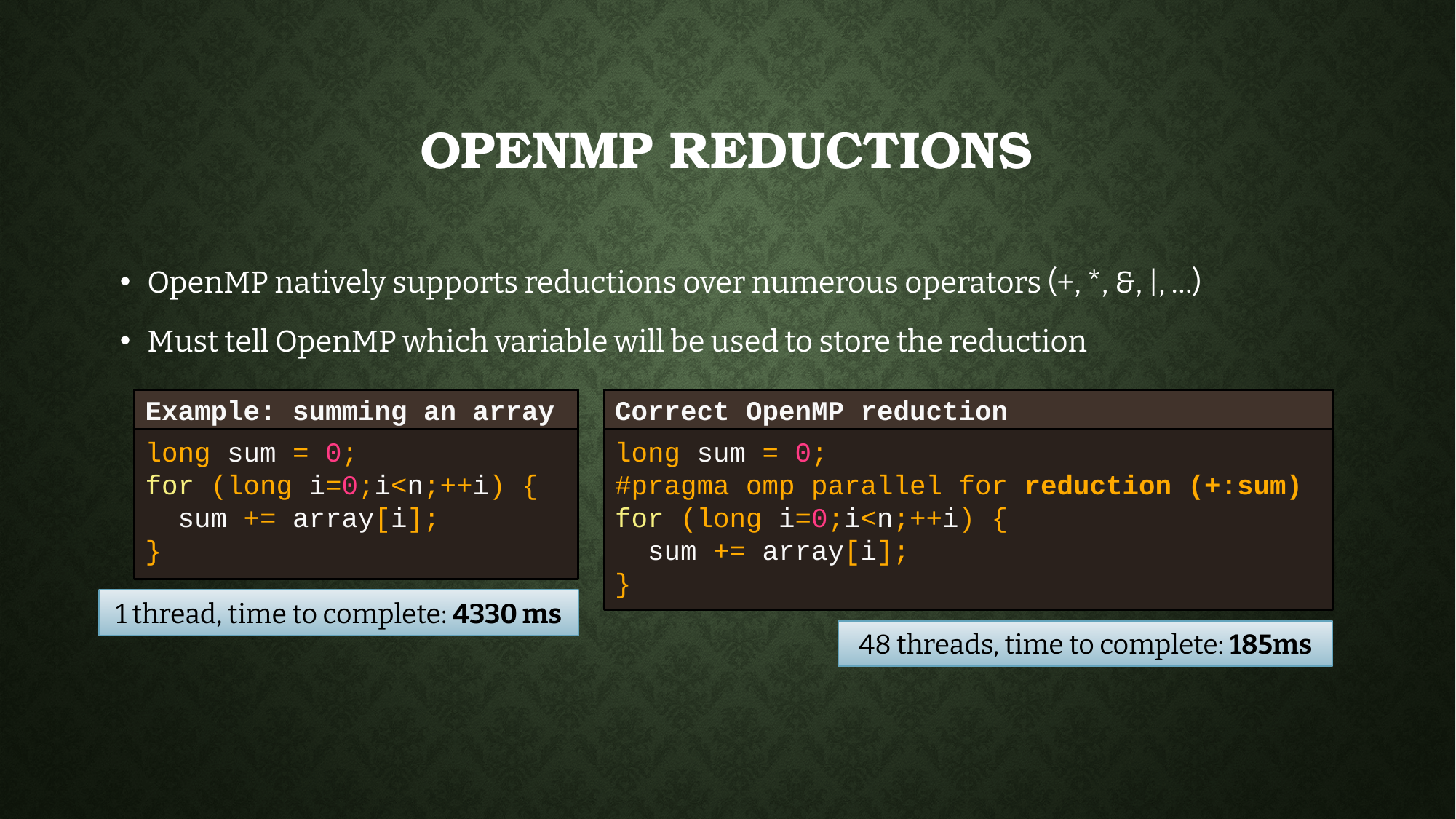

# OpenMP reductions
OpenMP natively supports reductions over numerous operators (+, *, &, |, …)
Must tell OpenMP which variable will be used to store the reduction
Example: summing an array
Correct OpenMP reduction
long sum = 0;
for (long i=0;i<n;++i) {
  sum += array[i];
}
long sum = 0;
#pragma omp parallel for reduction (+:sum)
for (long i=0;i<n;++i) {
  sum += array[i];
}
1 thread, time to complete: 4330 ms
48 threads, time to complete: 185ms